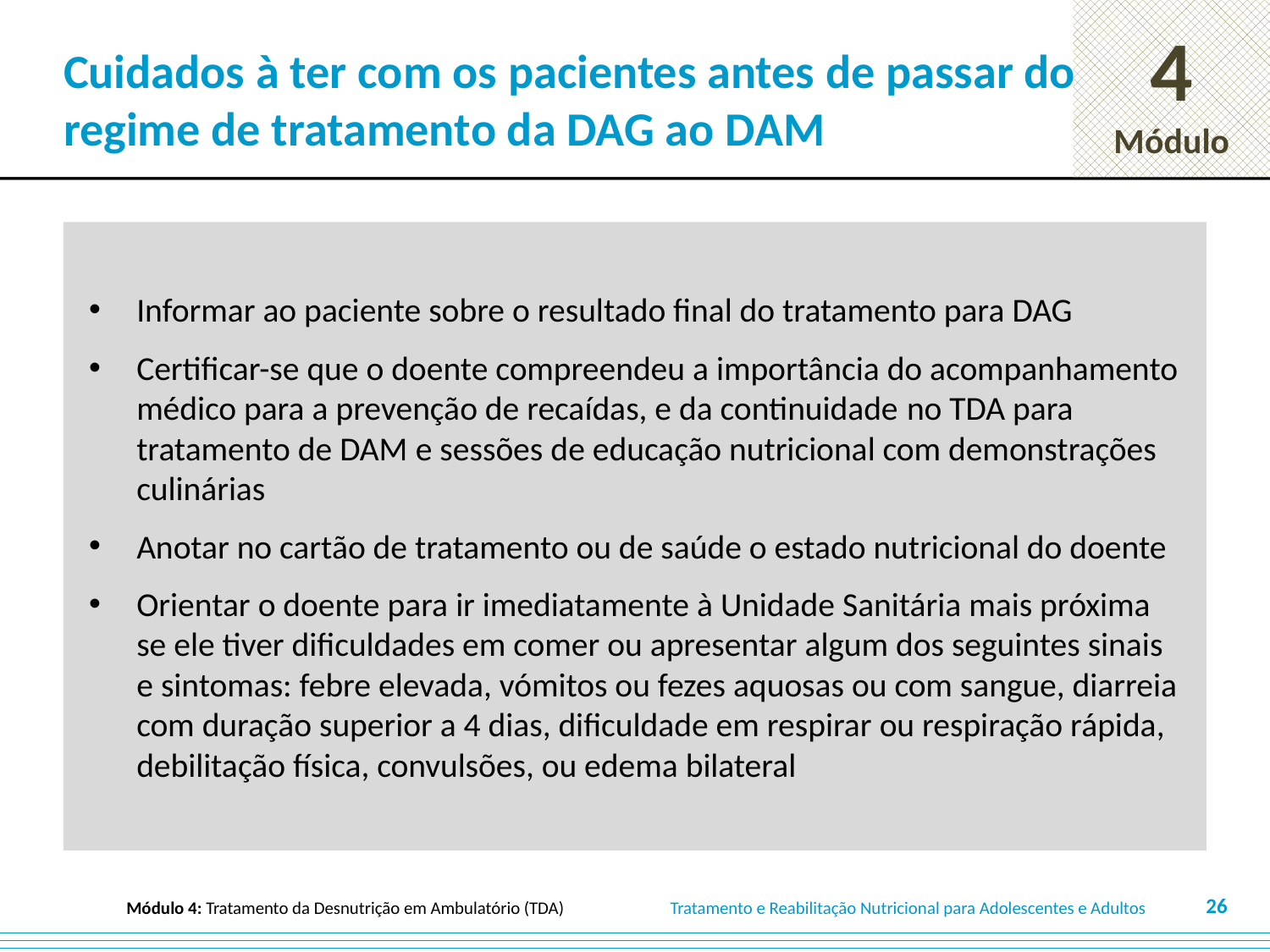

# Cuidados à ter com os pacientes antes de passar do regime de tratamento da DAG ao DAM

Informar ao paciente sobre o resultado final do tratamento para DAG
Certificar-se que o doente compreendeu a importância do acompanhamento médico para a prevenção de recaídas, e da continuidade no TDA para tratamento de DAM e sessões de educação nutricional com demonstrações culinárias
Anotar no cartão de tratamento ou de saúde o estado nutricional do doente
Orientar o doente para ir imediatamente à Unidade Sanitária mais próxima se ele tiver dificuldades em comer ou apresentar algum dos seguintes sinais e sintomas: febre elevada, vómitos ou fezes aquosas ou com sangue, diarreia com duração superior a 4 dias, dificuldade em respirar ou respiração rápida, debilitação física, convulsões, ou edema bilateral
26